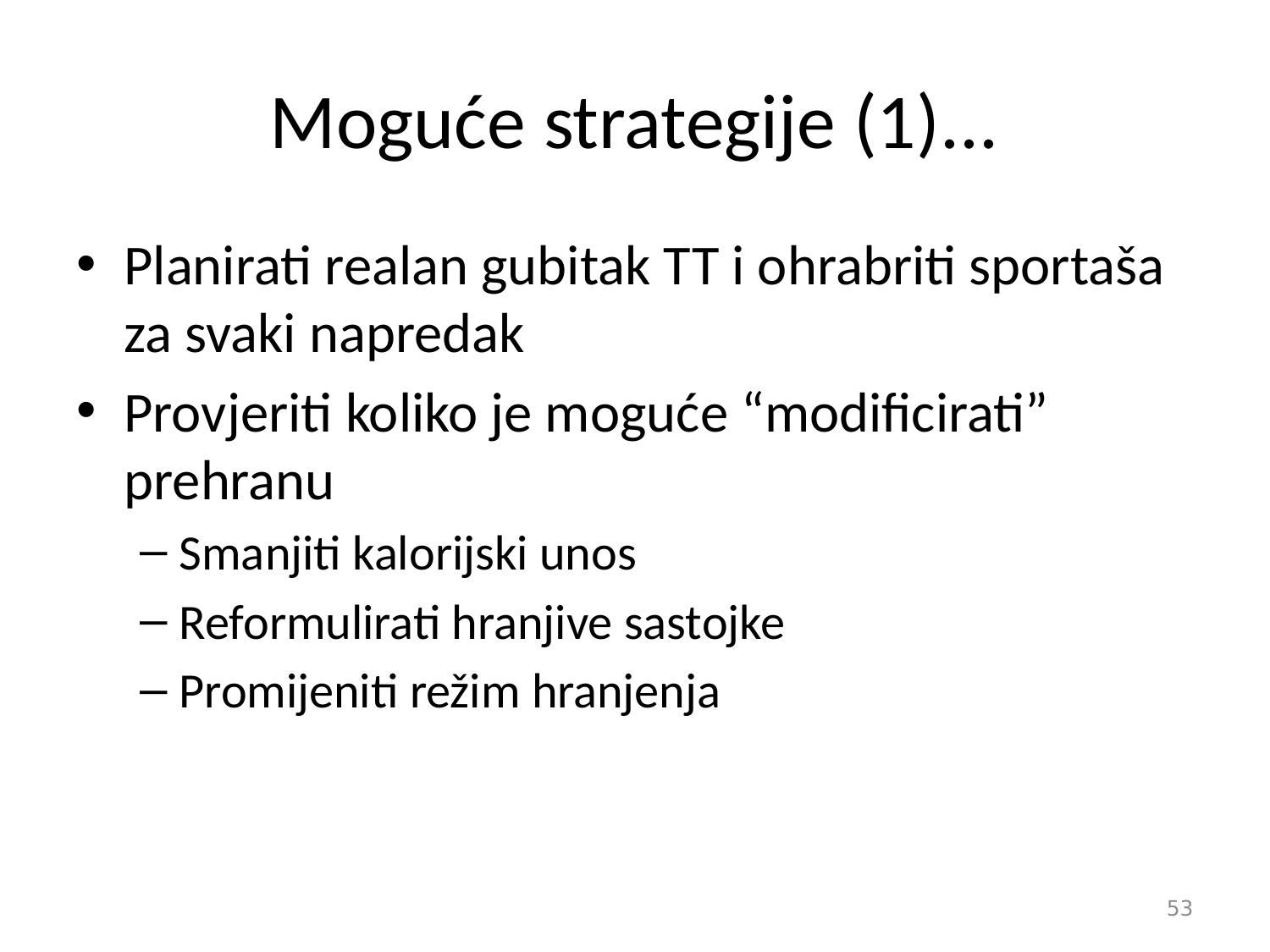

# Moguće strategije (1)...
Planirati realan gubitak TT i ohrabriti sportaša za svaki napredak
Provjeriti koliko je moguće “modificirati” prehranu
Smanjiti kalorijski unos
Reformulirati hranjive sastojke
Promijeniti režim hranjenja

53